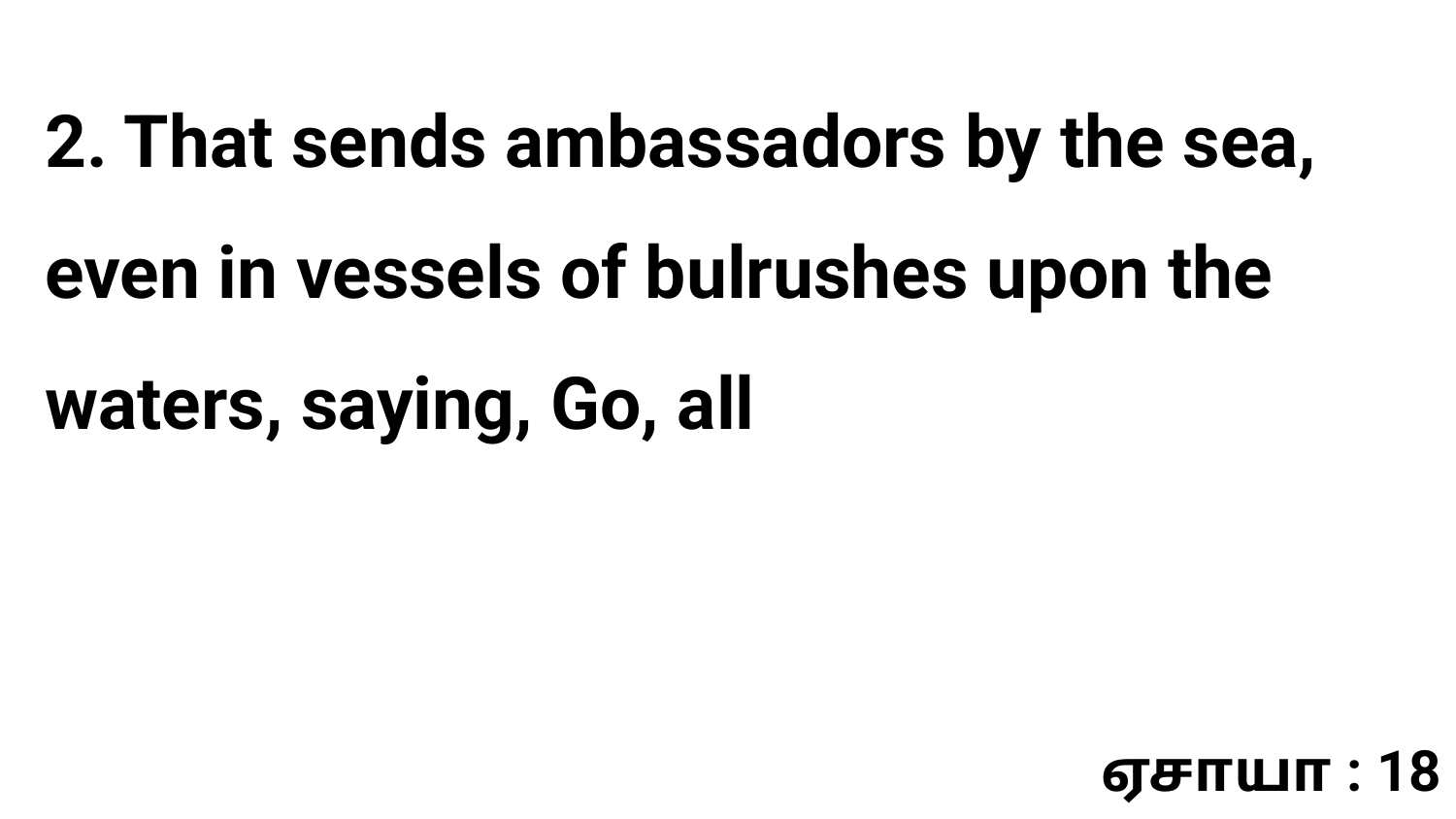

2. That sends ambassadors by the sea, even in vessels of bulrushes upon the waters, saying, Go, all
ஏசாயா : 18